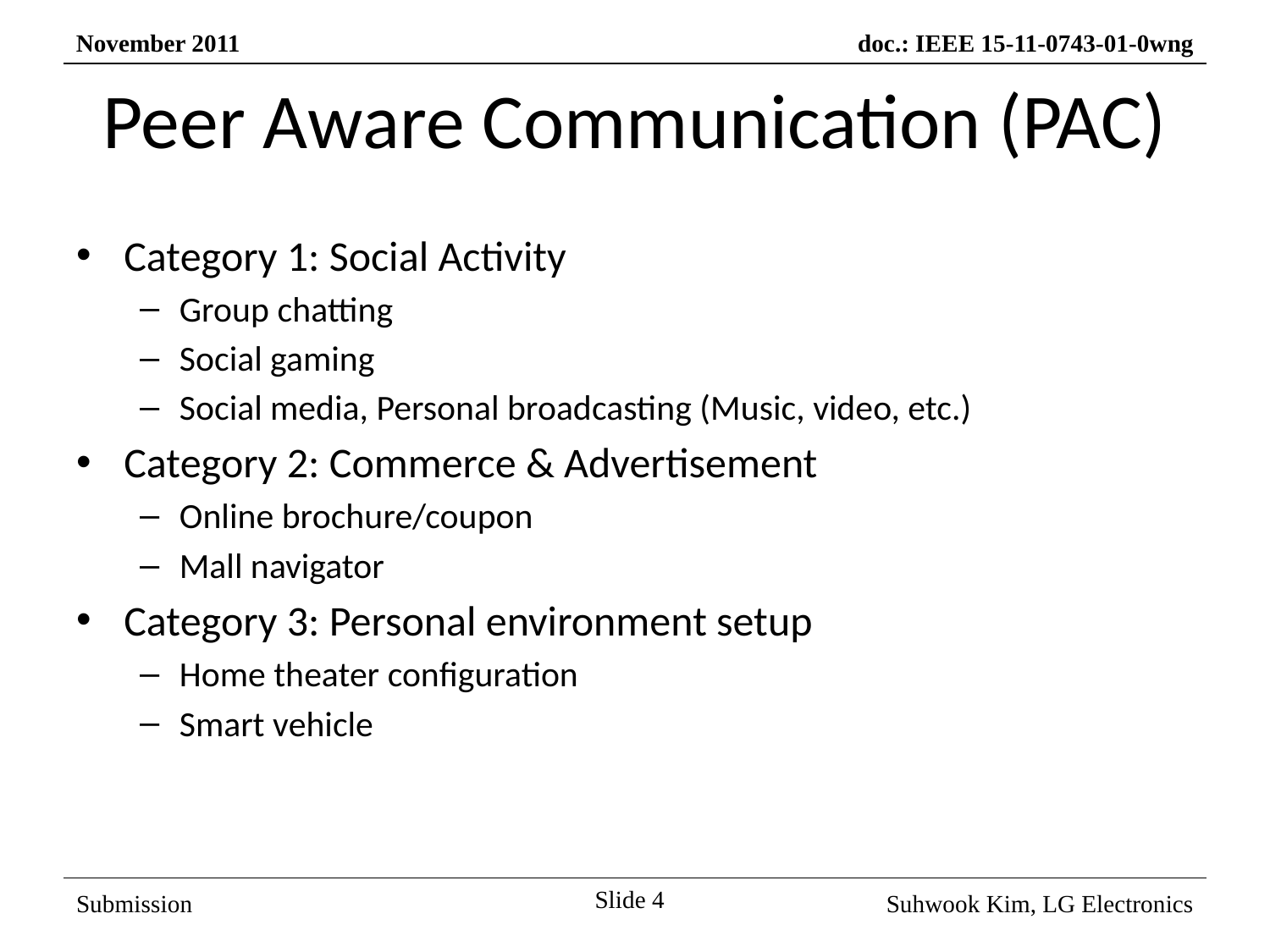

# Peer Aware Communication (PAC)
Category 1: Social Activity
Group chatting
Social gaming
Social media, Personal broadcasting (Music, video, etc.)
Category 2: Commerce & Advertisement
Online brochure/coupon
Mall navigator
Category 3: Personal environment setup
Home theater configuration
Smart vehicle
Slide 4